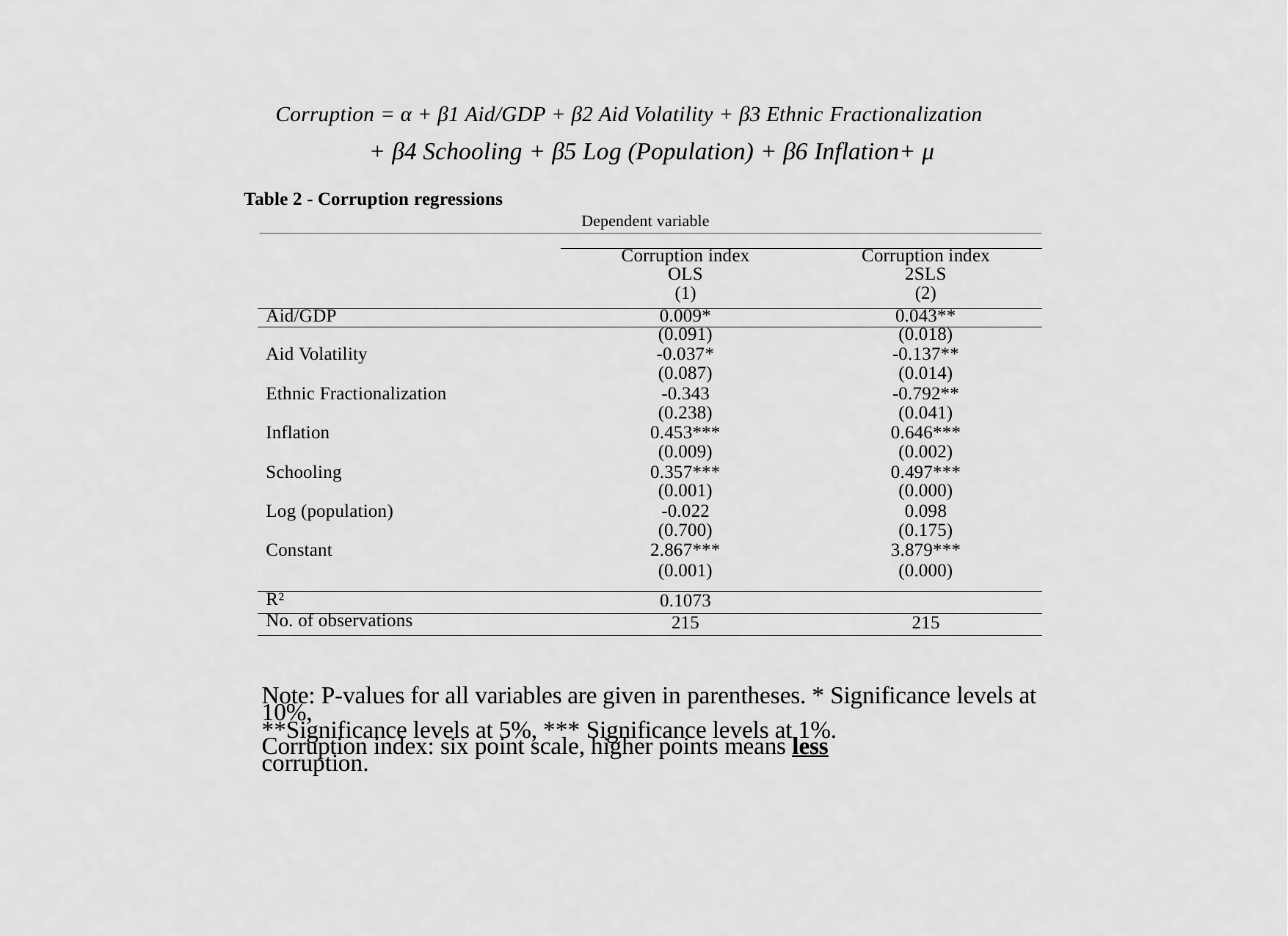

Corruption = α + β1 Aid/GDP + β2 Aid Volatility + β3 Ethnic Fractionalization
+ β4 Schooling + β5 Log (Population) + β6 Inflation+ μ

Table 2 - Corruption regressions
Dependent variable

|  | Corruption index | Corruption index |
| --- | --- | --- |
|  | OLS | 2SLS |
|  | (1) | (2) |
| Aid/GDP | 0.009\* | 0.043\*\* |
|  | (0.091) | (0.018) |
| Aid Volatility | -0.037\* | -0.137\*\* |
|  | (0.087) | (0.014) |
| Ethnic Fractionalization | -0.343 | -0.792\*\* |
|  | (0.238) | (0.041) |
| Inflation | 0.453\*\*\* | 0.646\*\*\* |
|  | (0.009) | (0.002) |
| Schooling | 0.357\*\*\* | 0.497\*\*\* |
|  | (0.001) | (0.000) |
| Log (population) | -0.022 | 0.098 |
|  | (0.700) | (0.175) |
| Constant | 2.867\*\*\* | 3.879\*\*\* |
|  | (0.001) | (0.000) |
| R² | 0.1073 |  |
| No. of observations | 215 | 215 |
Note: P-values for all variables are given in parentheses. * Significance levels at 10%,
**Significance levels at 5%, *** Significance levels at 1%.  Corruption index: six point scale, higher points means less corruption.